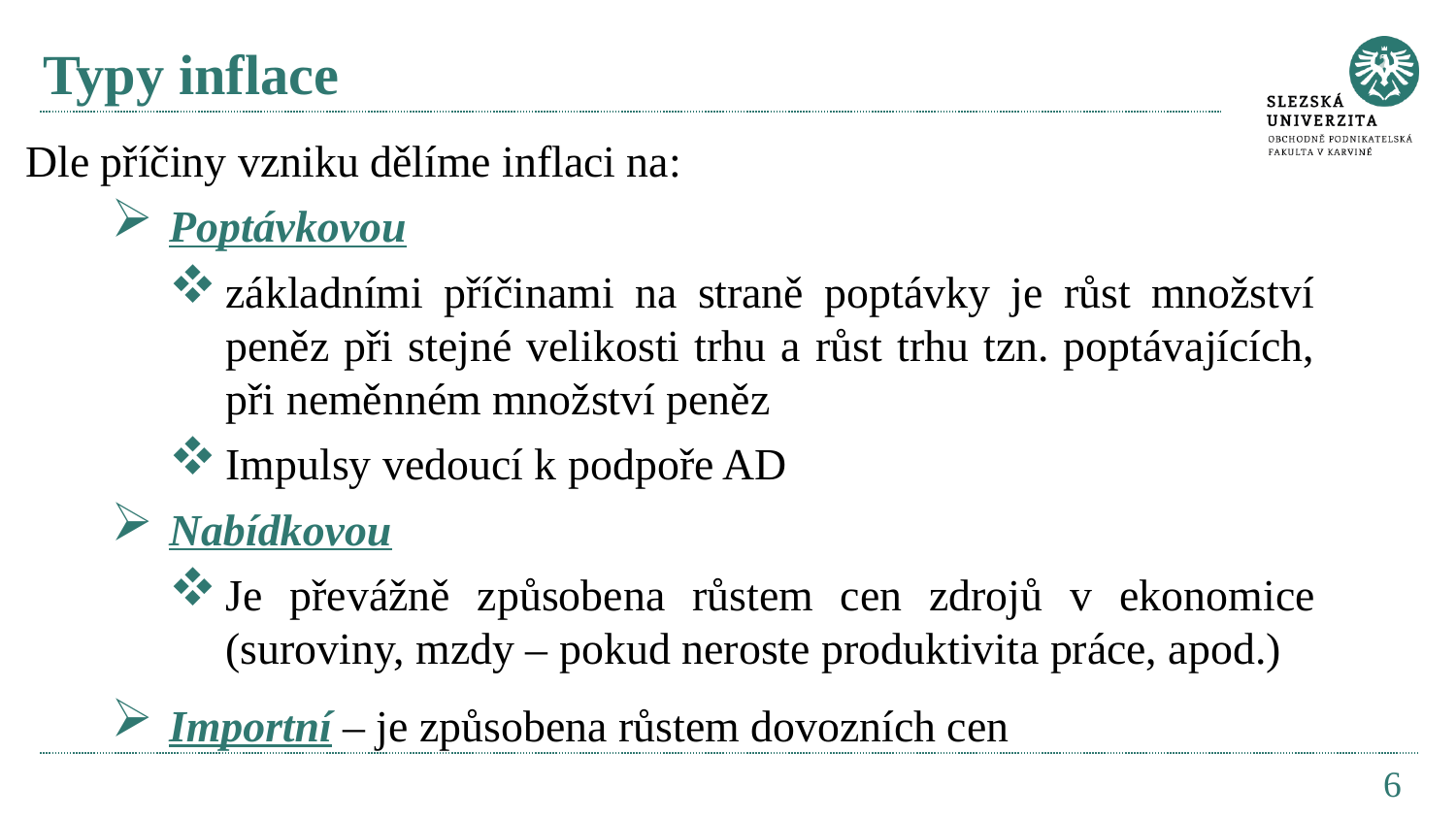

# Typy inflace
Dle příčiny vzniku dělíme inflaci na:
Poptávkovou
základními příčinami na straně poptávky je růst množství peněz při stejné velikosti trhu a růst trhu tzn. poptávajících, při neměnném množství peněz
Impulsy vedoucí k podpoře AD
Nabídkovou
Je převážně způsobena růstem cen zdrojů v ekonomice (suroviny, mzdy – pokud neroste produktivita práce, apod.)
Importní – je způsobena růstem dovozních cen

6